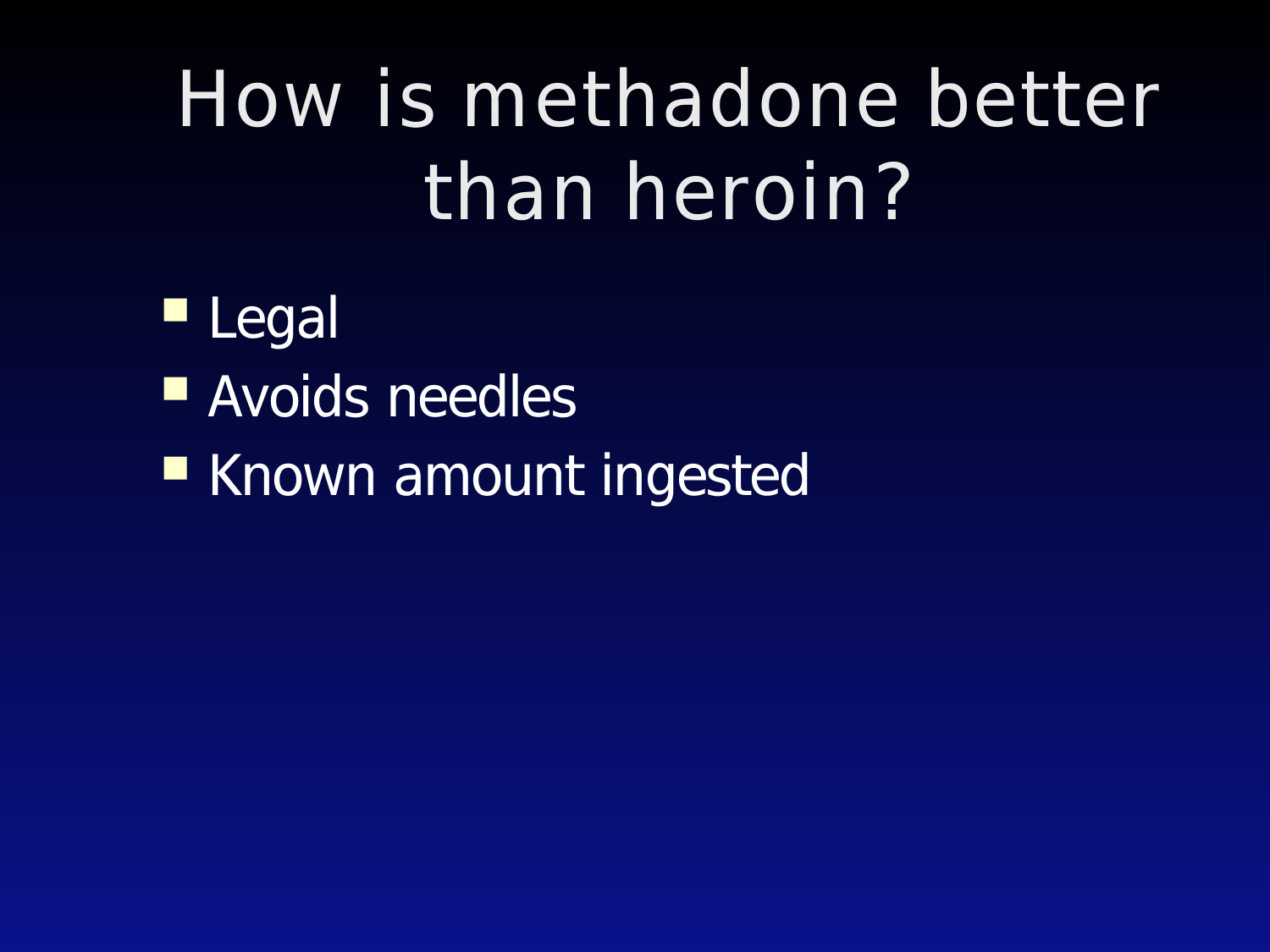

# How is methadone better than heroin?
Legal
Avoids needles
Known amount ingested